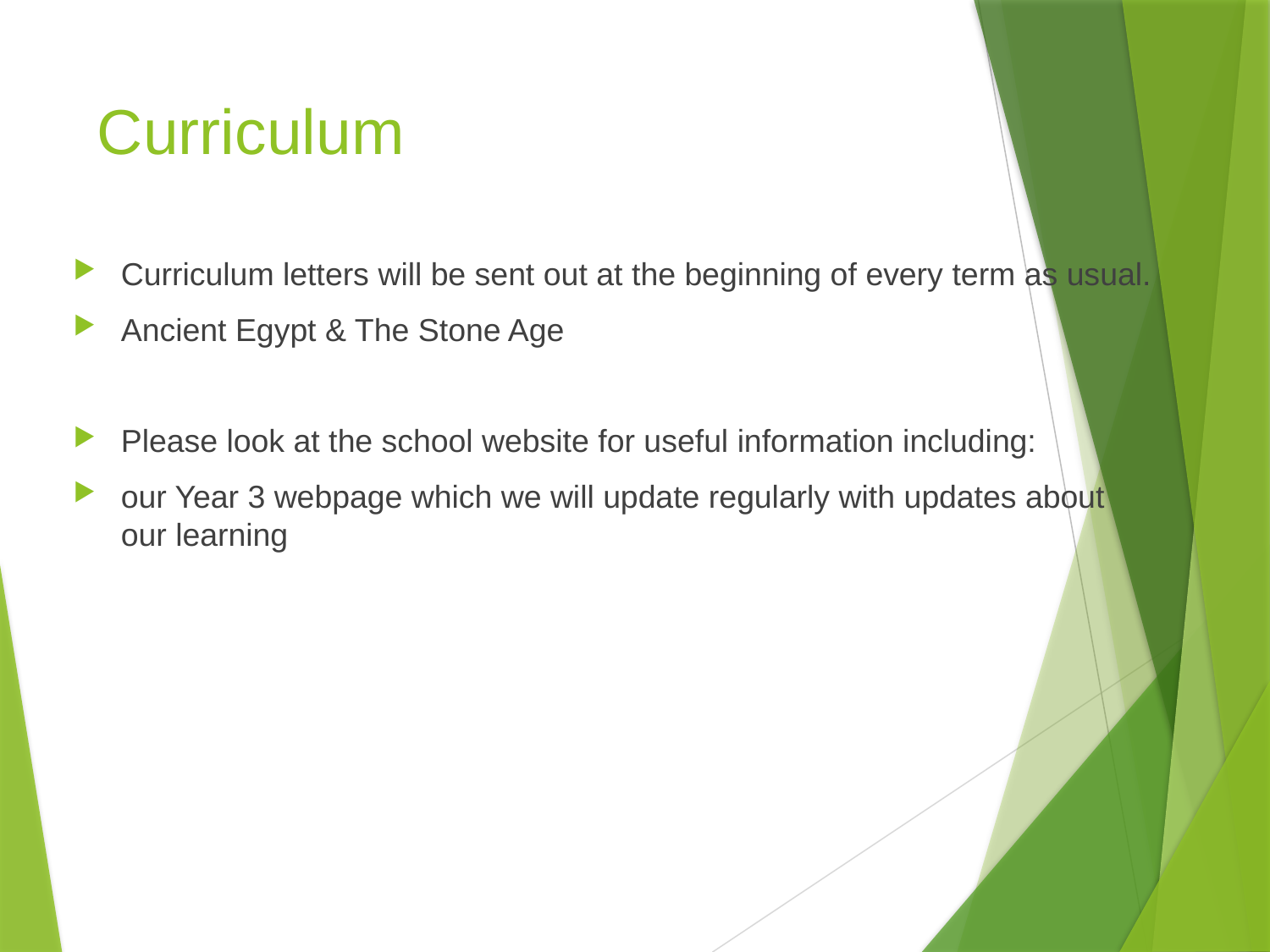

# Curriculum
Curriculum letters will be sent out at the beginning of every term as usual.
Ancient Egypt & The Stone Age

Please look at the school website for useful information including:
our Year 3 webpage which we will update regularly with updates about our learning